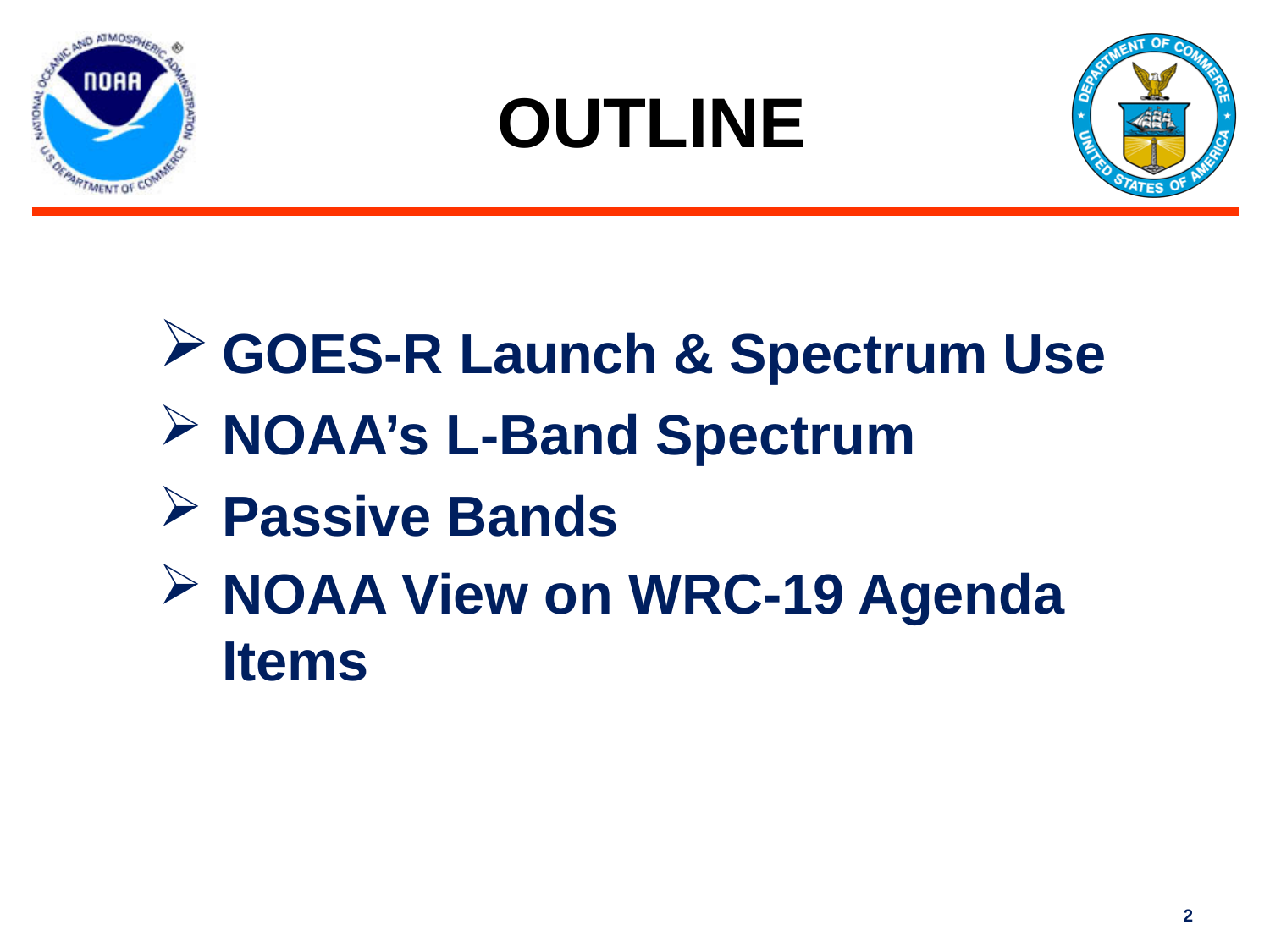

# OUTLINE
GOES-R Launch & Spectrum Use
NOAA’s L-Band Spectrum
Passive Bands
NOAA View on WRC-19 Agenda Items

2